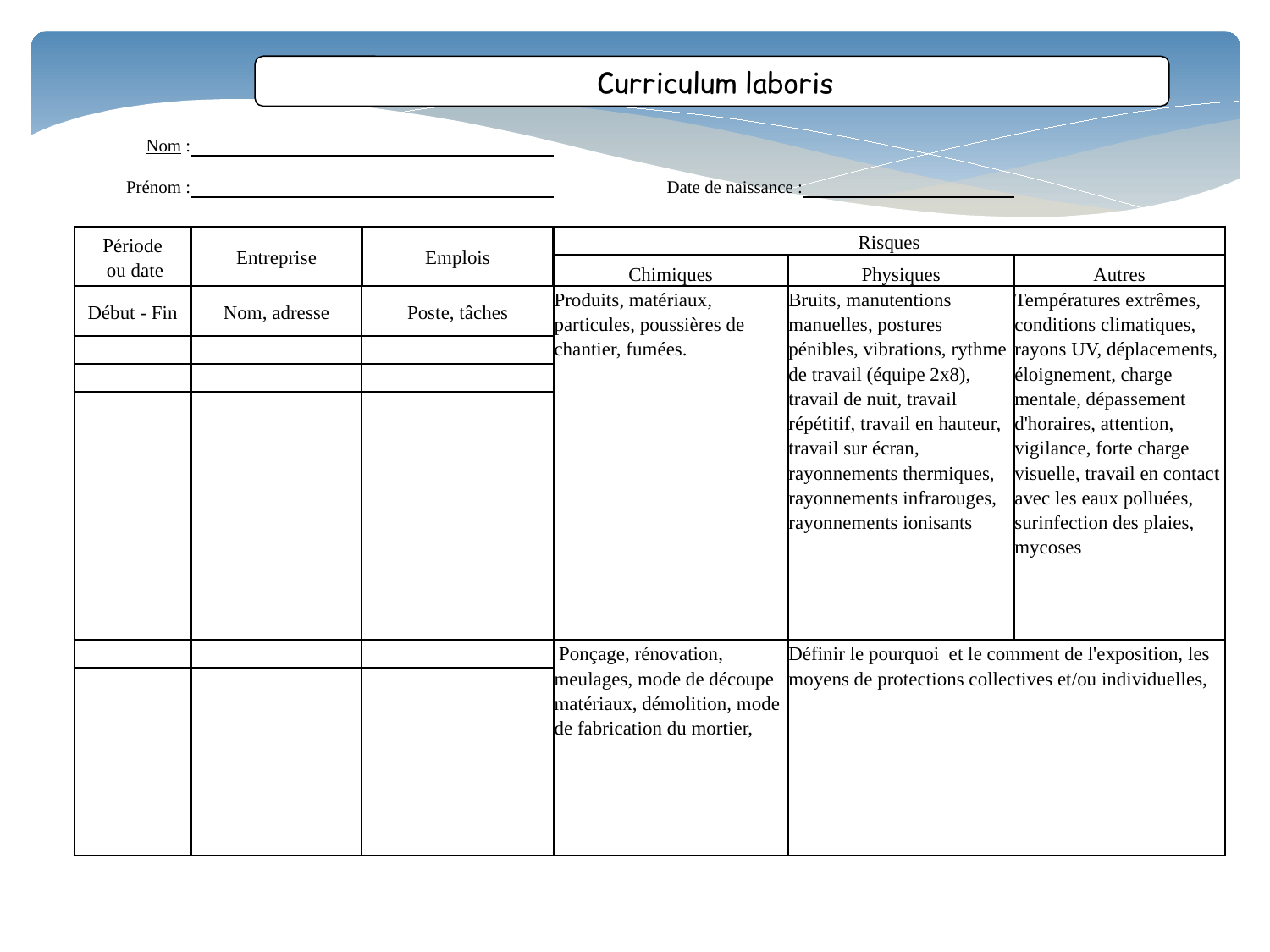

Curriculum laboris
| Nom : |  |  |  |  |  |  |
| --- | --- | --- | --- | --- | --- | --- |
| Prénom : |  |  | Date de naissance : |  |  |  |
|  |  |  |  |  |  |  |
| Période ou date | Entreprise | Emplois | Risques |  |  |  |
|  |  |  | Chimiques | Physiques |  | Autres |
| Début - Fin | Nom, adresse | Poste, tâches | Produits, matériaux, particules, poussières de chantier, fumées. | Bruits, manutentions manuelles, postures pénibles, vibrations, rythme de travail (équipe 2x8), travail de nuit, travail répétitif, travail en hauteur, travail sur écran, rayonnements thermiques, rayonnements infrarouges, rayonnements ionisants |  | Températures extrêmes, conditions climatiques, rayons UV, déplacements, éloignement, charge mentale, dépassement d'horaires, attention, vigilance, forte charge visuelle, travail en contact avec les eaux polluées, surinfection des plaies, mycoses |
|  |  |  |  |  |  |  |
|  |  |  |  |  |  |  |
|  |  |  |  |  |  |  |
|  |  |  | Ponçage, rénovation, meulages, mode de découpe matériaux, démolition, mode de fabrication du mortier, | Définir le pourquoi et le comment de l'exposition, les moyens de protections collectives et/ou individuelles, |  |  |
|  |  |  |  |  |  |  |